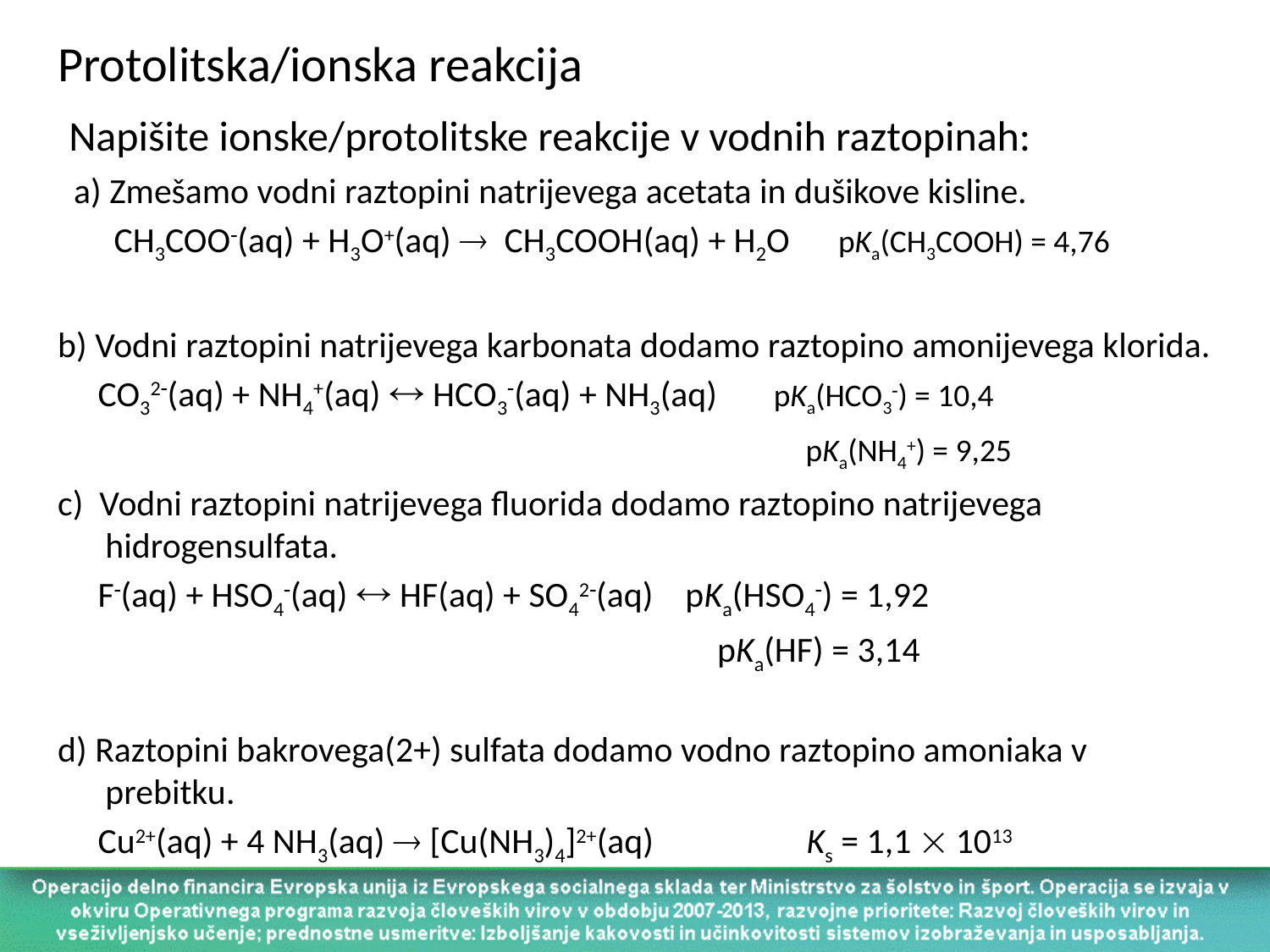

Protolitska/ionska reakcija
 Napišite ionske/protolitske reakcije v vodnih raztopinah:
  a) Zmešamo vodni raztopini natrijevega acetata in dušikove kisline.
       CH3COO−(aq) + H3O+(aq) →  CH3COOH(aq) + H2O      pKa(CH3COOH) = 4,76

b) Vodni raztopini natrijevega karbonata dodamo raztopino amonijevega klorida.
     CO32−(aq) + NH4+(aq) ↔ HCO3−(aq) + NH3(aq)       pKa(HCO3−) = 10,4
                                                                                             pKa(NH4+) = 9,25
c)  Vodni raztopini natrijevega fluorida dodamo raztopino natrijevega hidrogensulfata.
     F−(aq) + HSO4−(aq) ↔ HF(aq) + SO42−(aq)    pKa(HSO4−) = 1,92
                                                                                  pKa(HF) = 3,14

d) Raztopini bakrovega(2+) sulfata dodamo vodno raztopino amoniaka v prebitku.
     Cu2+(aq) + 4 NH3(aq) → [Cu(NH3)4]2+(aq)                   Ks = 1,1 × 1013